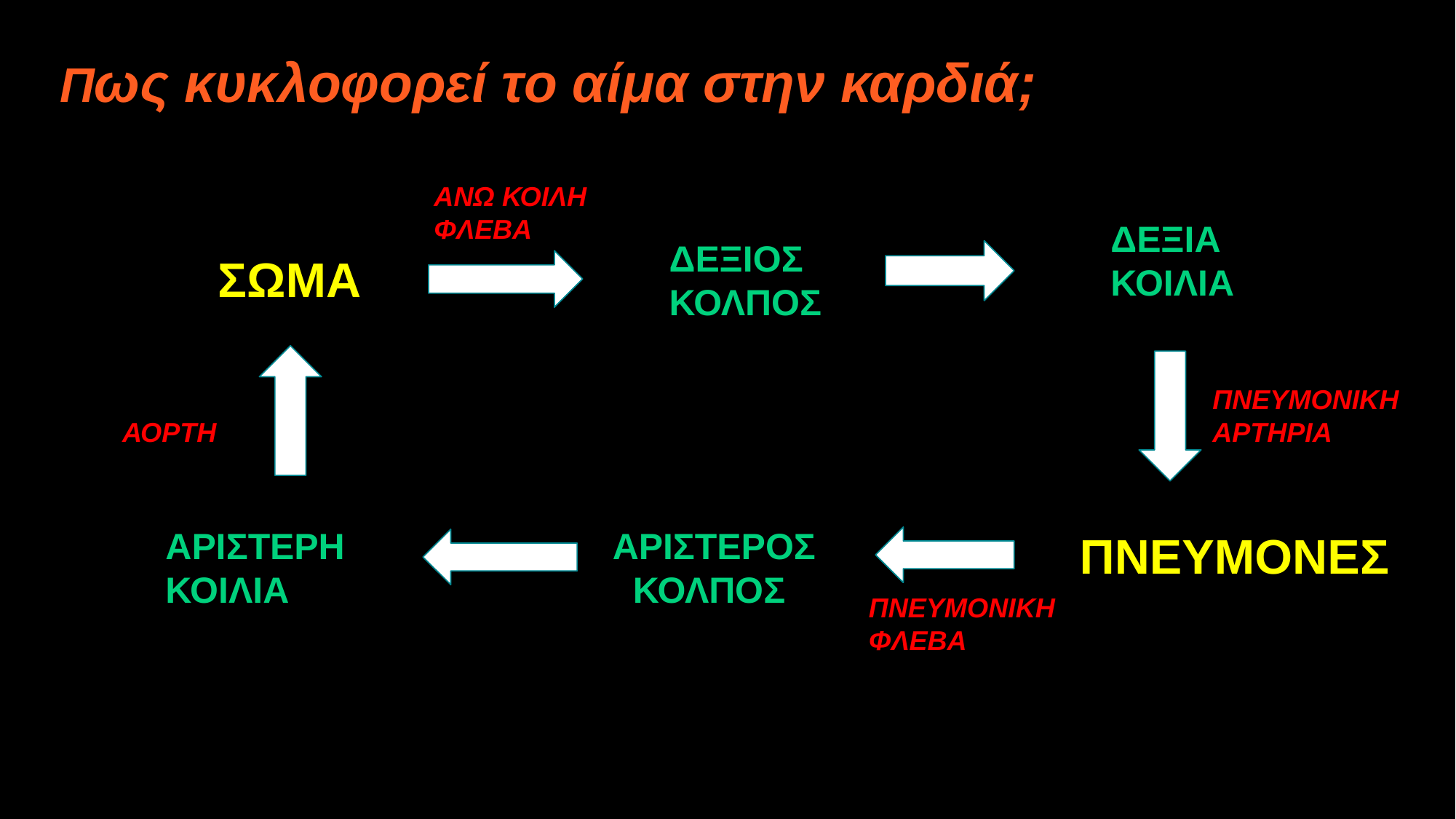

Πως κυκλοφορεί το αίμα στην καρδιά;
ΑΝΩ ΚΟΙΛΗ ΦΛΕΒΑ
ΔΕΞΙΑ ΚΟΙΛΙΑ
ΔΕΞΙΟΣ ΚΟΛΠΟΣ

ΣΩΜΑ

ΠΝΕΥΜΟΝΙΚΗ ΑΡΤΗΡΙΑ

ΑΟΡΤΗ
AΡΙΣΤΕΡΗ ΚΟΙΛΙΑ
ΑΡΙΣΤΕΡΟΣ  ΚΟΛΠΟΣ
ΠΝΕΥΜΟΝΕΣ

ΠΝΕΥΜΟΝΙΚΗ ΦΛΕΒΑ